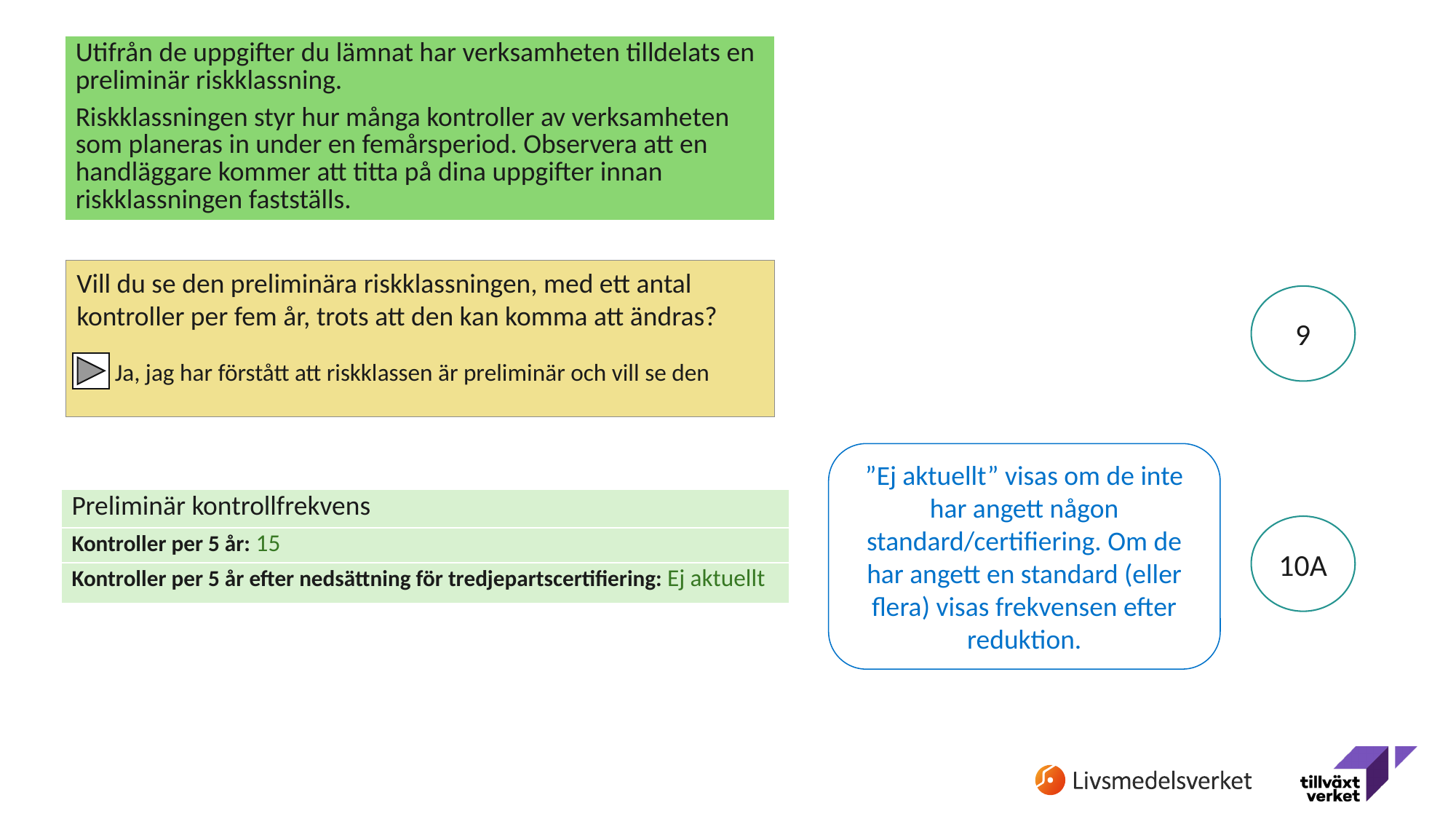

| Utifrån de uppgifter du lämnat har verksamheten tilldelats en preliminär riskklassning. Riskklassningen styr hur många kontroller av verksamheten som planeras in under en femårsperiod. Observera att en handläggare kommer att titta på dina uppgifter innan riskklassningen fastställs. |
| --- |
Vill du se den preliminära riskklassningen, med ett antal kontroller per fem år, trots att den kan komma att ändras?

       Ja, jag har förstått att riskklassen är preliminär och vill se den

9

”Ej aktuellt” visas om de inte har angett någon standard/certifiering. Om de har angett en standard (eller flera) visas frekvensen efter reduktion.
| Preliminär kontrollfrekvens |
| --- |
| Kontroller per 5 år: 15 |
| Kontroller per 5 år efter nedsättning för tredjepartscertifiering: Ej aktuellt |
10A